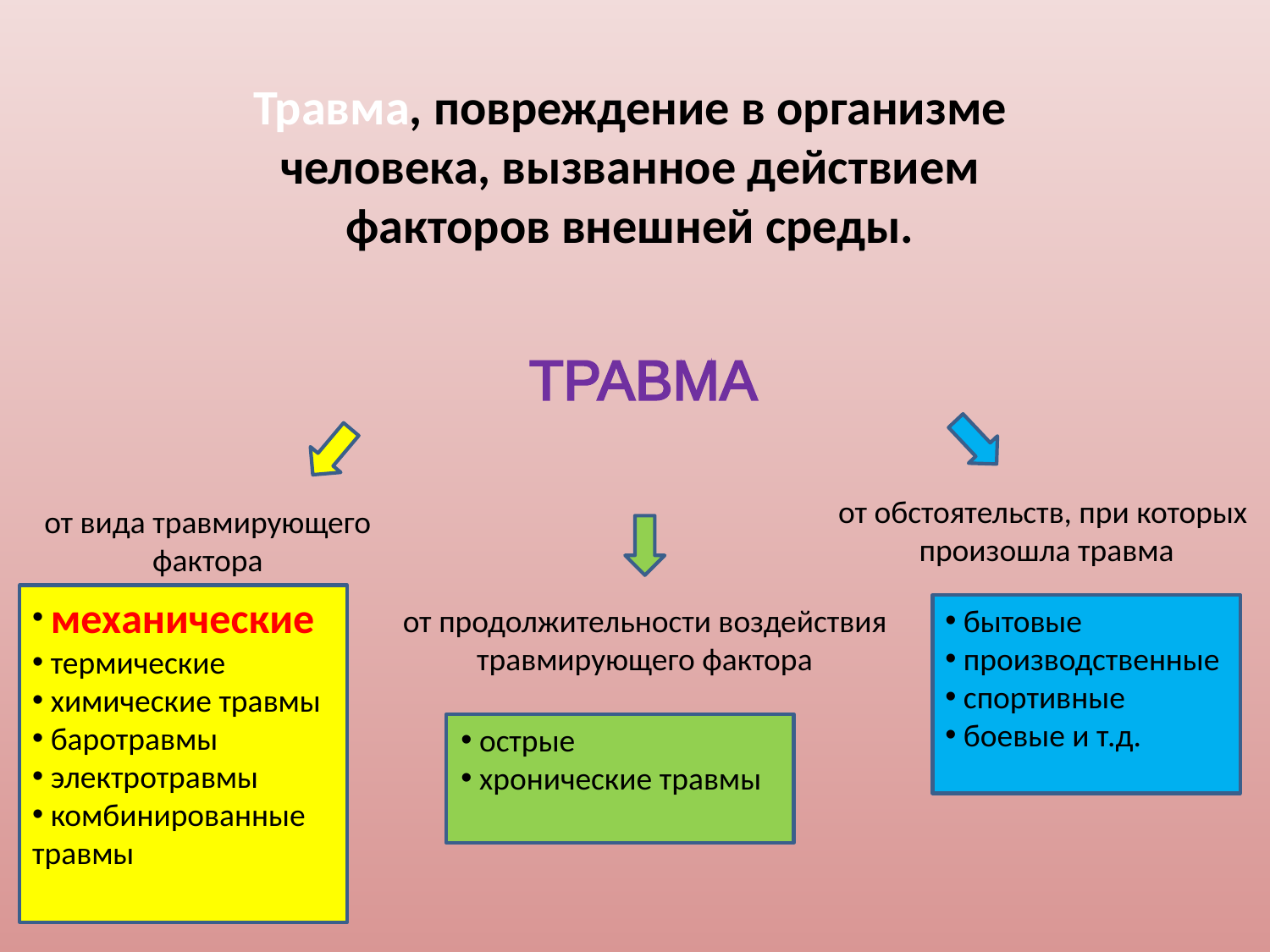

Травма, повреждение в организме человека, вызванное действием факторов внешней среды.
ТРАВМА

от обстоятельств, при которых
произошла травма
от вида травмирующего
 фактора

 механические
 термические
 химические травмы
 баротравмы
 электротравмы
 комбинированные травмы

от продолжительности воздействия травмирующего фактора

 бытовые
 производственные
 спортивные
 боевые и т.д.

 острые
 хронические травмы